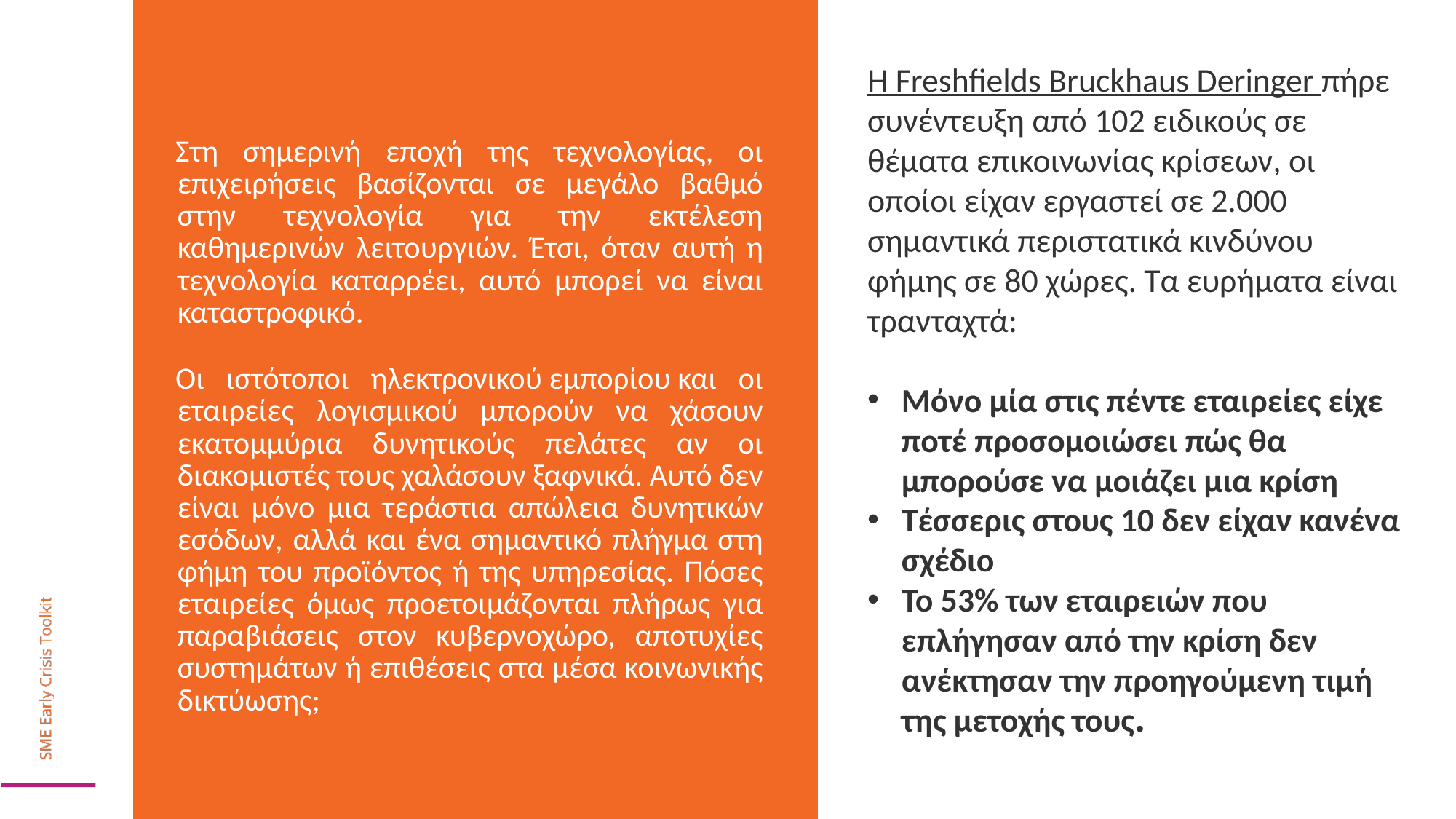

Η Freshfields Bruckhaus Deringer πήρε συνέντευξη από 102 ειδικούς σε θέματα επικοινωνίας κρίσεων, οι οποίοι είχαν εργαστεί σε 2.000 σημαντικά περιστατικά κινδύνου φήμης σε 80 χώρες. Τα ευρήματα είναι τρανταχτά:

Μόνο μία στις πέντε εταιρείες είχε ποτέ προσομοιώσει πώς θα μπορούσε να μοιάζει μια κρίση
Τέσσερις στους 10 δεν είχαν κανένα σχέδιο
Το 53% των εταιρειών που επλήγησαν από την κρίση δεν ανέκτησαν την προηγούμενη τιμή της μετοχής τους.

Στη σημερινή εποχή της τεχνολογίας, οι επιχειρήσεις βασίζονται σε μεγάλο βαθμό στην τεχνολογία για την εκτέλεση καθημερινών λειτουργιών. Έτσι, όταν αυτή η τεχνολογία καταρρέει, αυτό μπορεί να είναι καταστροφικό.

Οι ιστότοποι ηλεκτρονικού εμπορίου και οι εταιρείες λογισμικού μπορούν να χάσουν εκατομμύρια δυνητικούς πελάτες αν οι διακομιστές τους χαλάσουν ξαφνικά. Αυτό δεν είναι μόνο μια τεράστια απώλεια δυνητικών εσόδων, αλλά και ένα σημαντικό πλήγμα στη φήμη του προϊόντος ή της υπηρεσίας. Πόσες εταιρείες όμως προετοιμάζονται πλήρως για παραβιάσεις στον κυβερνοχώρο, αποτυχίες συστημάτων ή επιθέσεις στα μέσα κοινωνικής δικτύωσης;